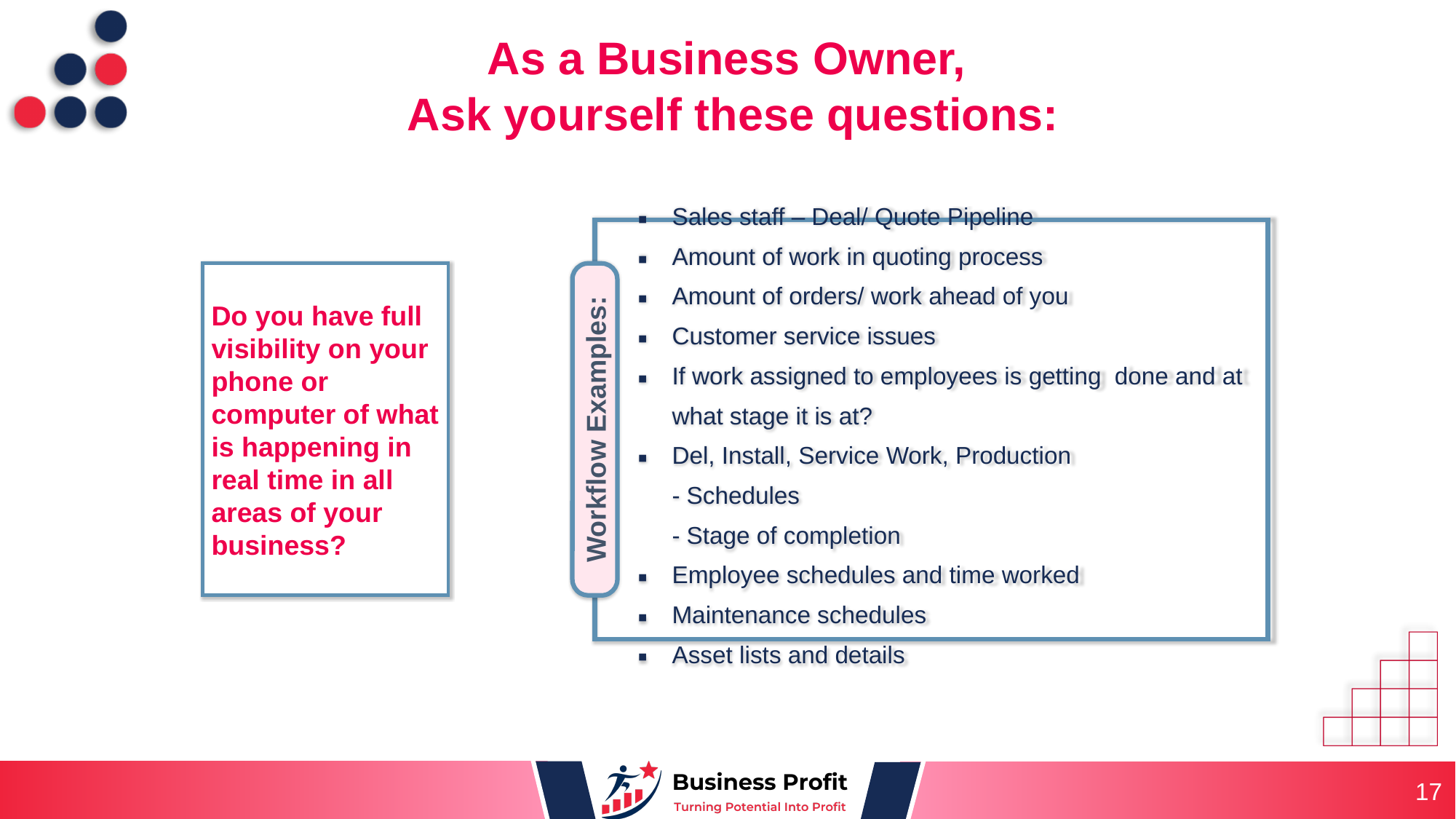

# As a Business Owner, Ask yourself these questions:
Sales staff – Deal/ Quote Pipeline
Amount of work in quoting process
Amount of orders/ work ahead of you
Customer service issues
If work assigned to employees is getting  done and at what stage it is at?
Del, Install, Service Work, Production
- Schedules
- Stage of completion
Employee schedules and time worked
Maintenance schedules
Asset lists and details

Workflow Examples:
Do you have full visibility on your phone or computer of what is happening in real time in all areas of your business?